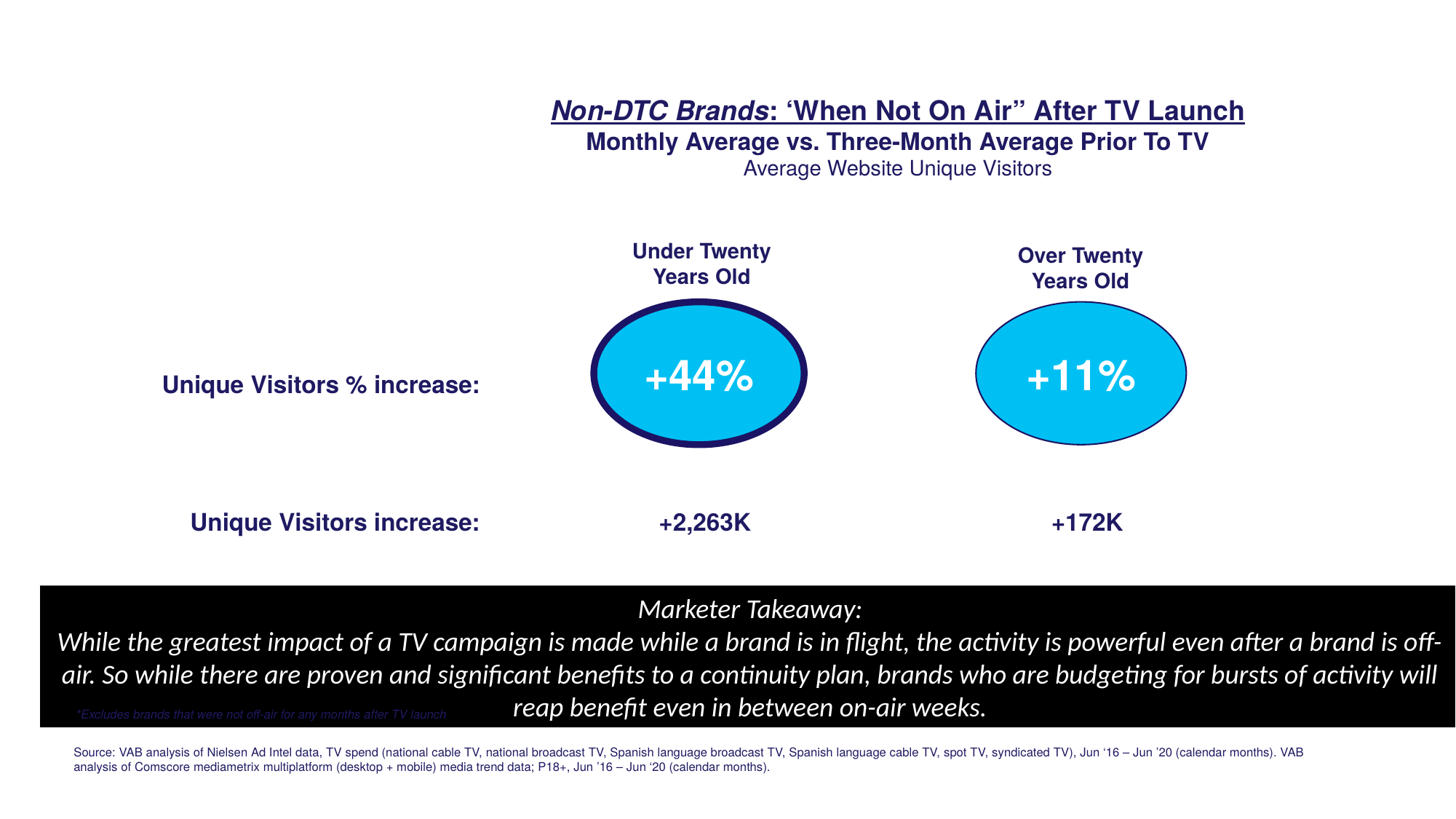

Non-DTC Brands: ‘When Not On Air” After TV Launch
Monthly Average vs. Three-Month Average Prior To TV
Average Website Unique Visitors
Under Twenty Years Old
Over Twenty Years Old
+44%
+11%
Unique Visitors % increase:
Unique Visitors increase:
+2,263K
+172K
Marketer Takeaway:
While the greatest impact of a TV campaign is made while a brand is in flight, the activity is powerful even after a brand is off-air. So while there are proven and significant benefits to a continuity plan, brands who are budgeting for bursts of activity will reap benefit even in between on-air weeks.
*Excludes brands that were not off-air for any months after TV launch
Source: VAB analysis of Nielsen Ad Intel data, TV spend (national cable TV, national broadcast TV, Spanish language broadcast TV, Spanish language cable TV, spot TV, syndicated TV), Jun ‘16 – Jun ’20 (calendar months). VAB analysis of Comscore mediametrix multiplatform (desktop + mobile) media trend data; P18+, Jun ’16 – Jun ‘20 (calendar months).